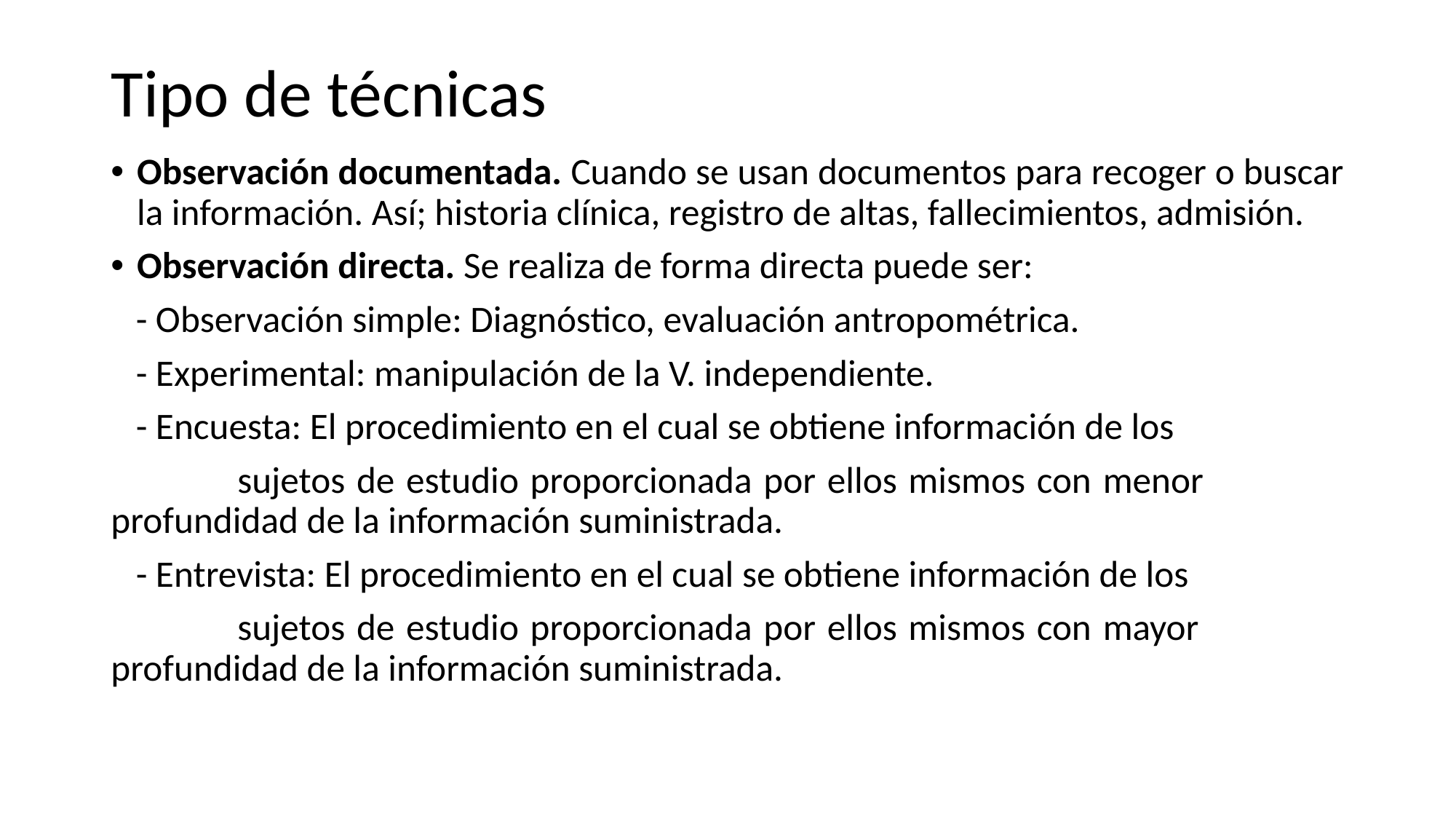

# Tipo de técnicas
Observación documentada. Cuando se usan documentos para recoger o buscar la información. Así; historia clínica, registro de altas, fallecimientos, admisión.
Observación directa. Se realiza de forma directa puede ser:
   - Observación simple: Diagnóstico, evaluación antropométrica.
   - Experimental: manipulación de la V. independiente.
   - Encuesta: El procedimiento en el cual se obtiene información de los
           sujetos de estudio proporcionada por ellos mismos con menor       	profundidad de la información suministrada.
   - Entrevista: El procedimiento en el cual se obtiene información de los
           sujetos de estudio proporcionada por ellos mismos con mayor       	profundidad de la información suministrada.